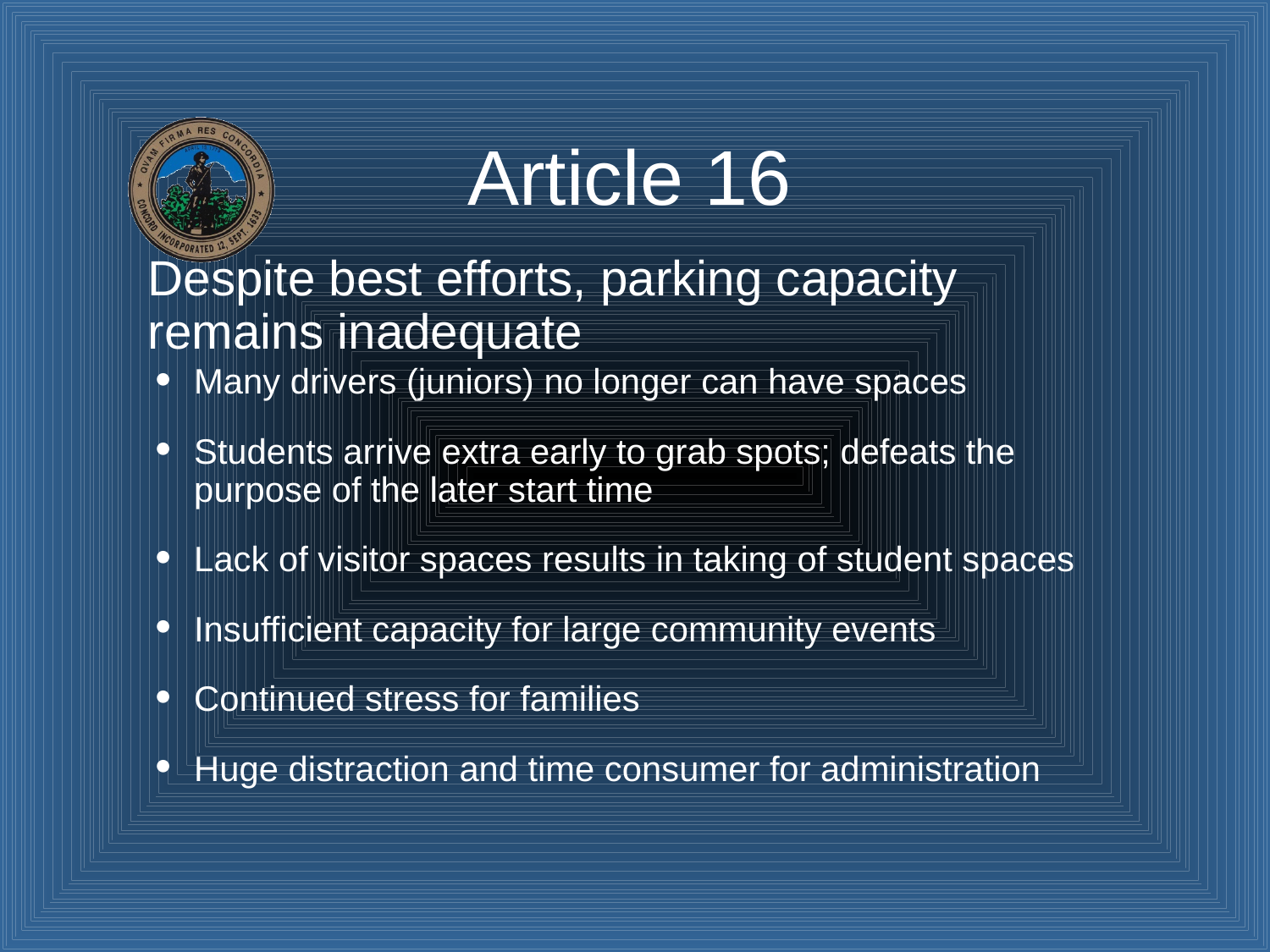

# Article 16
Despite best efforts, parking capacity remains inadequate
Many drivers (juniors) no longer can have spaces
Students arrive extra early to grab spots; defeats the purpose of the later start time
Lack of visitor spaces results in taking of student spaces
Insufficient capacity for large community events
Continued stress for families
Huge distraction and time consumer for administration